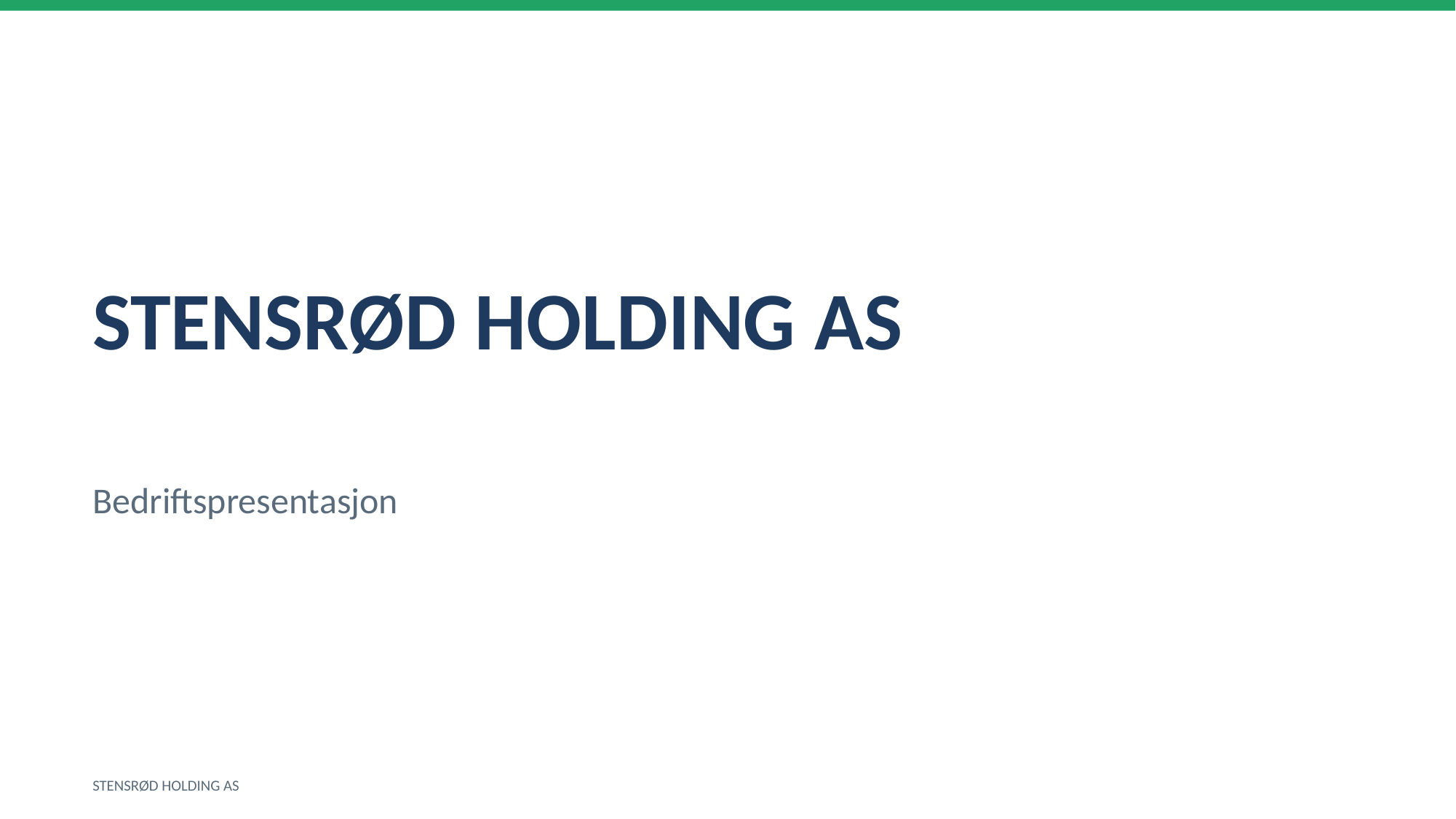

STENSRØD HOLDING AS
Bedriftspresentasjon
STENSRØD HOLDING AS